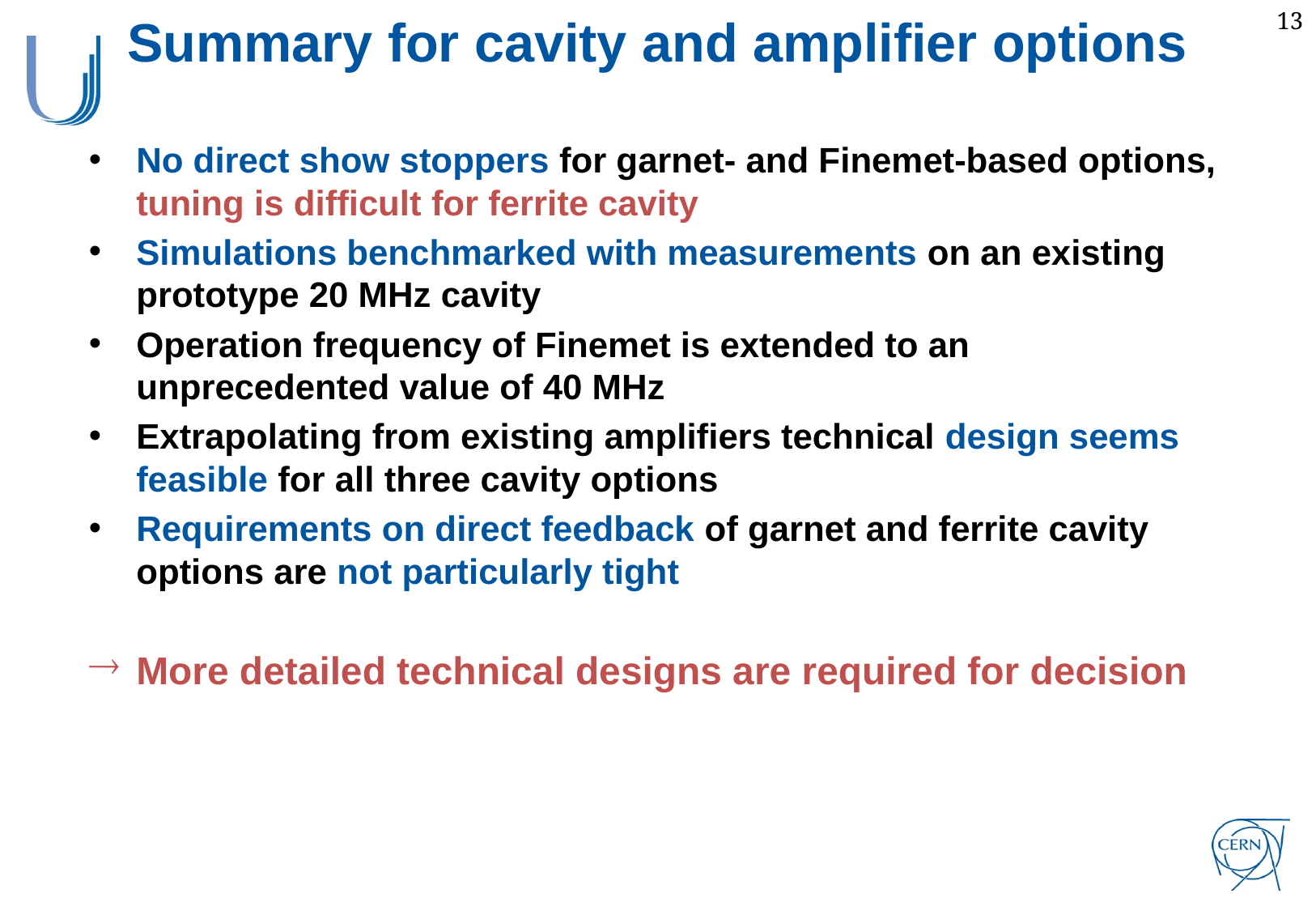

Summary for cavity and amplifier options
No direct show stoppers for garnet- and Finemet-based options, tuning is difficult for ferrite cavity
Simulations benchmarked with measurements on an existing prototype 20 MHz cavity
Operation frequency of Finemet is extended to an unprecedented value of 40 MHz
Extrapolating from existing amplifiers technical design seems feasible for all three cavity options
Requirements on direct feedback of garnet and ferrite cavity options are not particularly tight

More detailed technical designs are required for decision